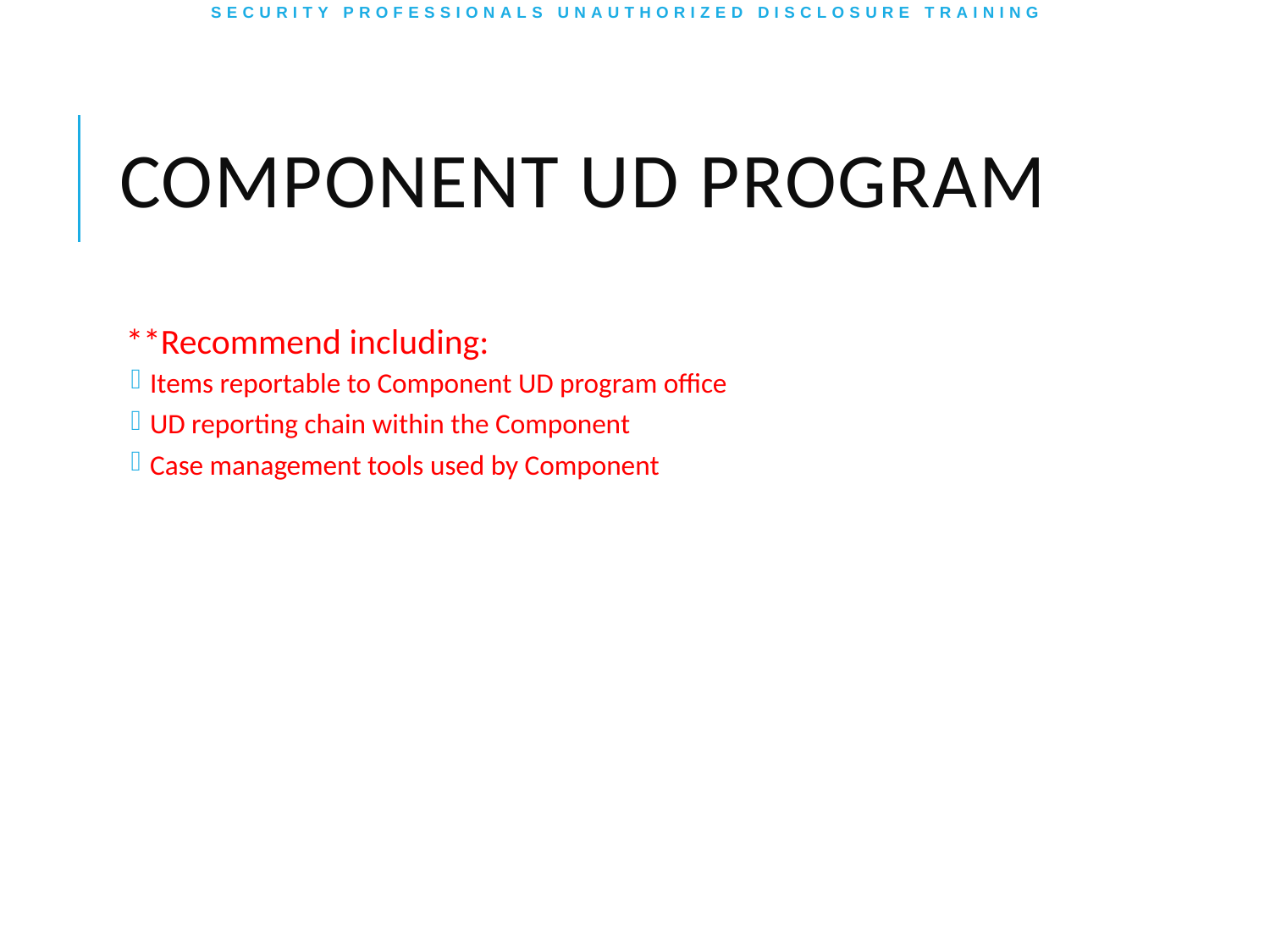

# Component UD Program
**Recommend including:
Items reportable to Component UD program office
UD reporting chain within the Component
Case management tools used by Component